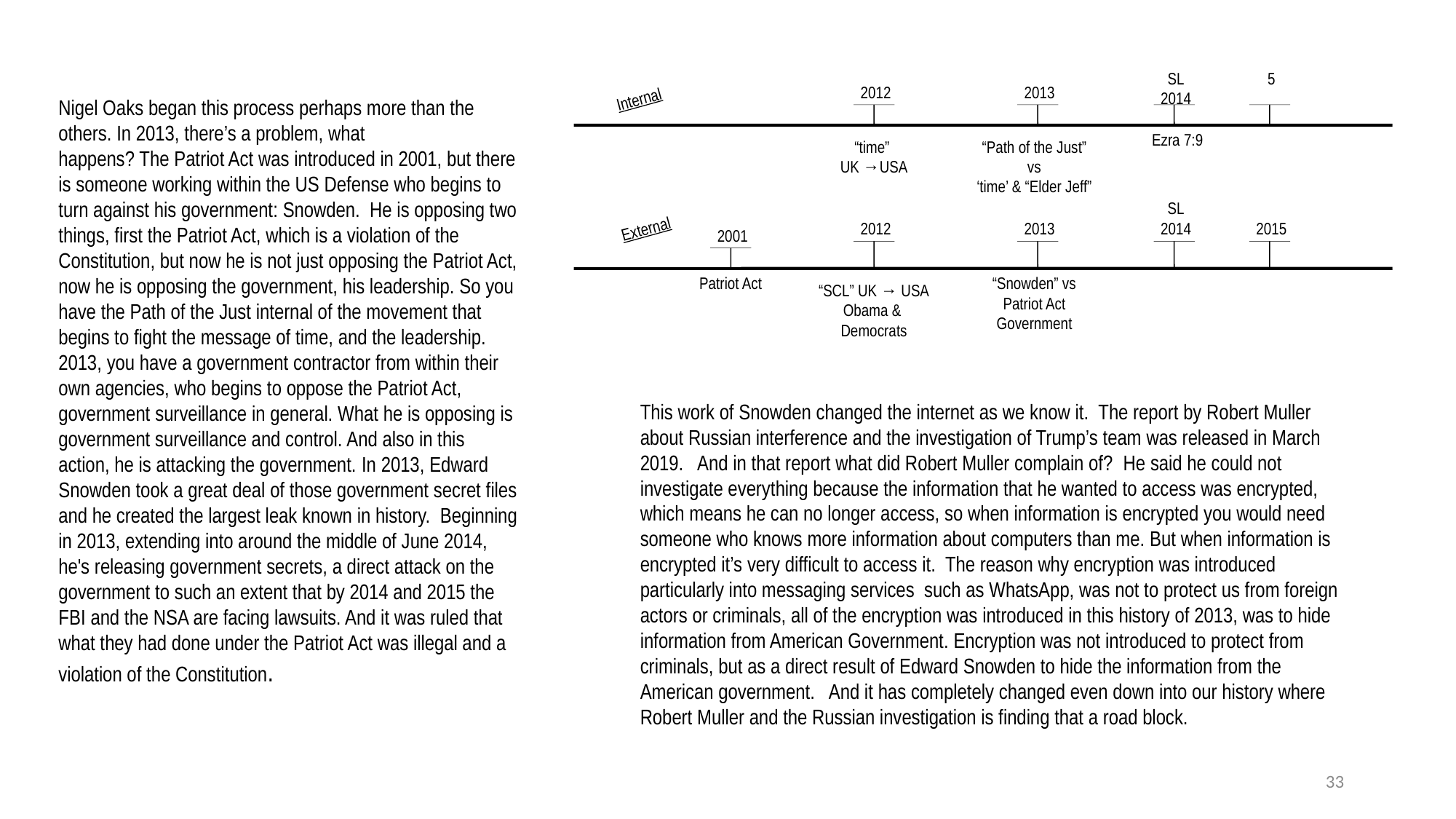

SL
2014
5
2012
2013
Internal
Nigel Oaks began this process perhaps more than the others. In 2013, there’s a problem, what happens? The Patriot Act was introduced in 2001, but there is someone working within the US Defense who begins to turn against his government: Snowden.  He is opposing two things, first the Patriot Act, which is a violation of the Constitution, but now he is not just opposing the Patriot Act, now he is opposing the government, his leadership. So you have the Path of the Just internal of the movement that begins to fight the message of time, and the leadership. 2013, you have a government contractor from within their own agencies, who begins to oppose the Patriot Act, government surveillance in general. What he is opposing is government surveillance and control. And also in this action, he is attacking the government. In 2013, Edward Snowden took a great deal of those government secret files and he created the largest leak known in history.  Beginning in 2013, extending into around the middle of June 2014, he's releasing government secrets, a direct attack on the government to such an extent that by 2014 and 2015 the FBI and the NSA are facing lawsuits. And it was ruled that what they had done under the Patriot Act was illegal and a violation of the Constitution.

Ezra 7:9
“time”
UK →USA
“Path of the Just” vs
‘time’ & “Elder Jeff”
SL
2014
External
2012
2013
2015
2001

Patriot Act
“Snowden” vs
Patriot Act
Government

“SCL” UK → USA
Obama &
Democrats
This work of Snowden changed the internet as we know it.  The report by Robert Muller about Russian interference and the investigation of Trump’s team was released in March 2019.   And in that report what did Robert Muller complain of?  He said he could not investigate everything because the information that he wanted to access was encrypted, which means he can no longer access, so when information is encrypted you would need someone who knows more information about computers than me. But when information is encrypted it’s very difficult to access it.  The reason why encryption was introduced particularly into messaging services  such as WhatsApp, was not to protect us from foreign actors or criminals, all of the encryption was introduced in this history of 2013, was to hide information from American Government. Encryption was not introduced to protect from criminals, but as a direct result of Edward Snowden to hide the information from the American government.   And it has completely changed even down into our history where Robert Muller and the Russian investigation is finding that a road block.

33